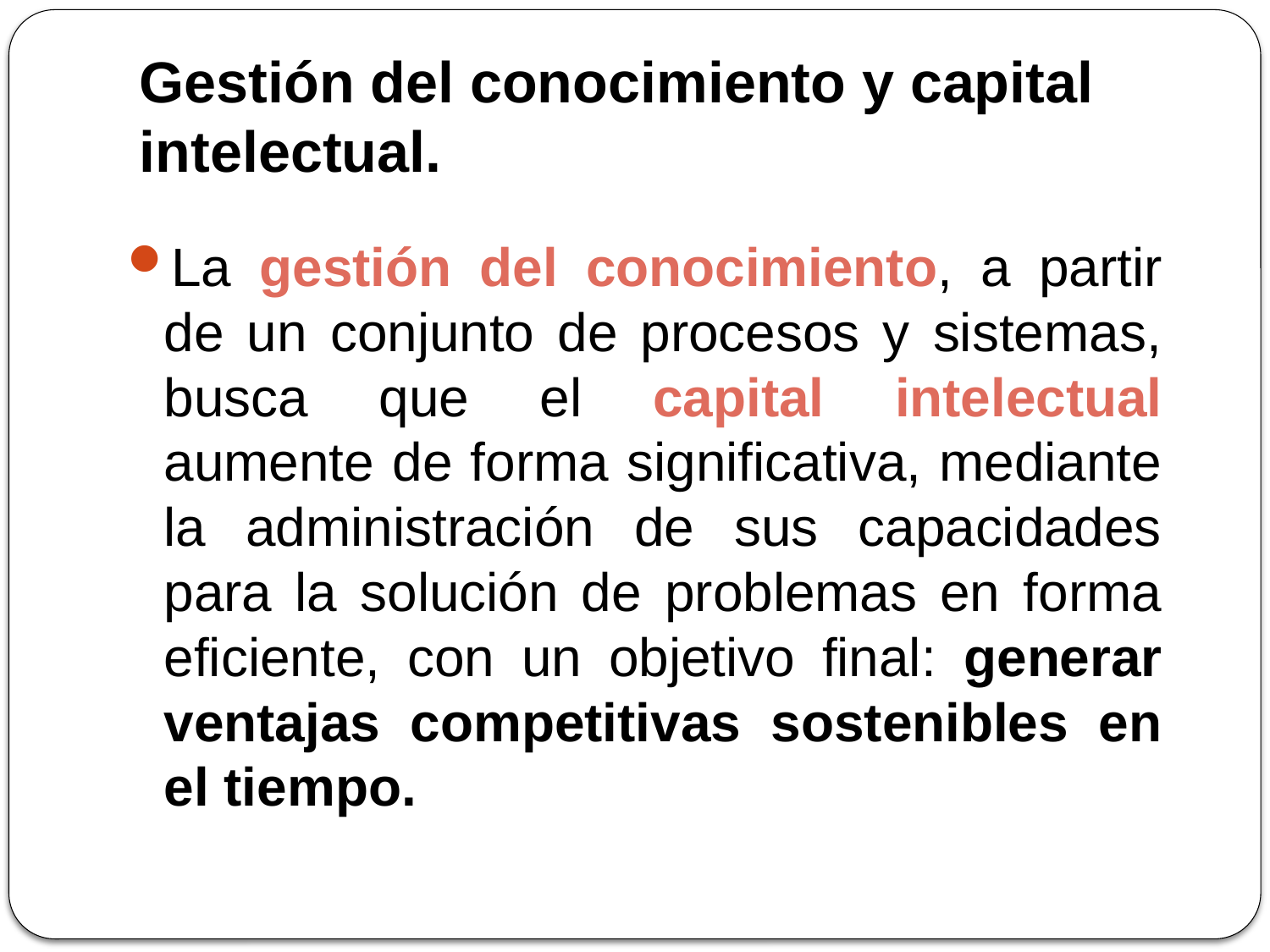

# Gestión del conocimiento y capital intelectual.
La gestión del conocimiento, a partir de un conjunto de procesos y sistemas, busca que el capital intelectual aumente de forma significativa, mediante la administración de sus capacidades para la solución de problemas en forma eficiente, con un objetivo final: generar ventajas competitivas sostenibles en el tiempo.